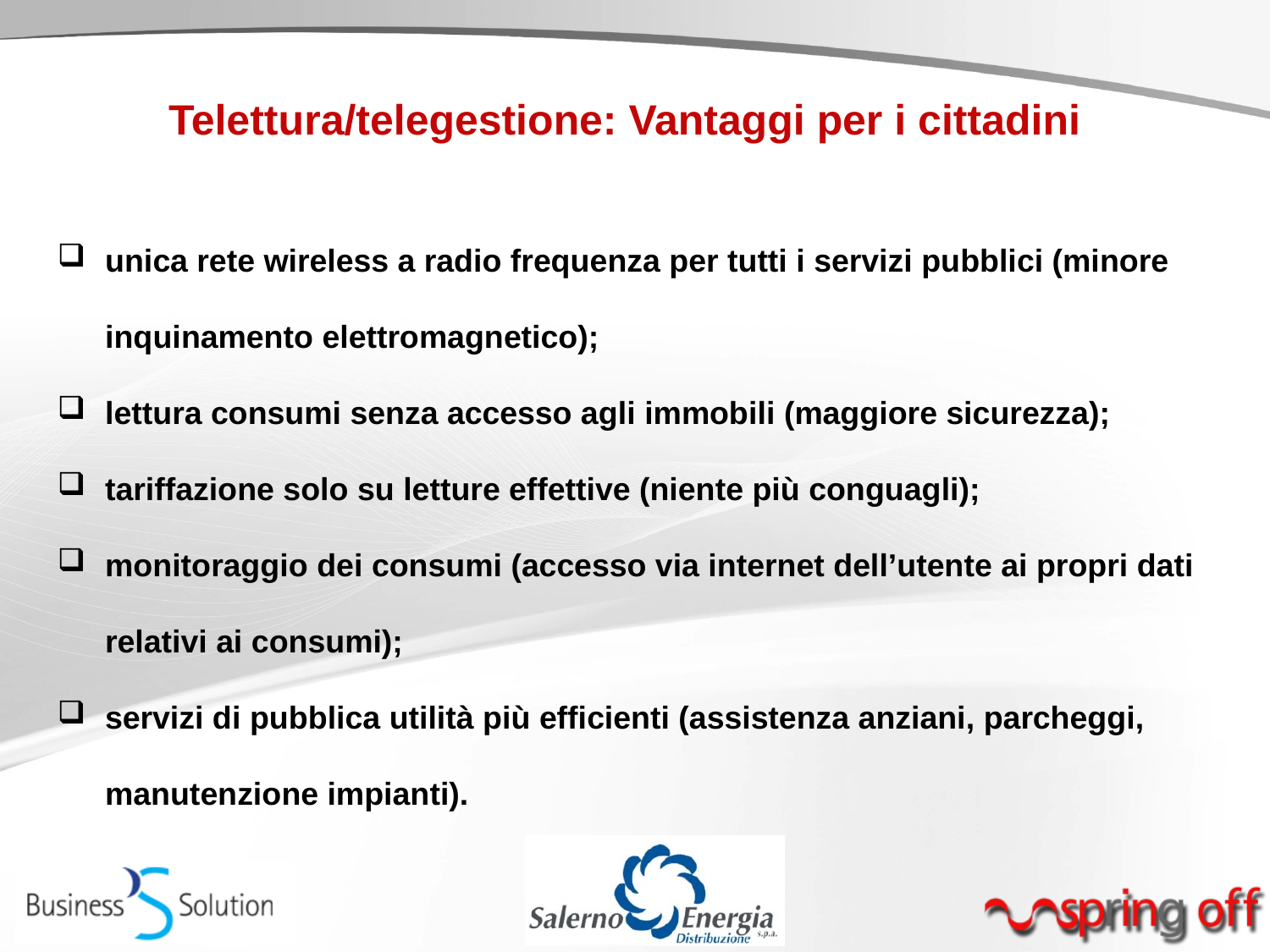

Telettura/telegestione: Vantaggi per i cittadini
unica rete wireless a radio frequenza per tutti i servizi pubblici (minore inquinamento elettromagnetico);
lettura consumi senza accesso agli immobili (maggiore sicurezza);
tariffazione solo su letture effettive (niente più conguagli);
monitoraggio dei consumi (accesso via internet dell’utente ai propri dati relativi ai consumi);
servizi di pubblica utilità più efficienti (assistenza anziani, parcheggi, manutenzione impianti).